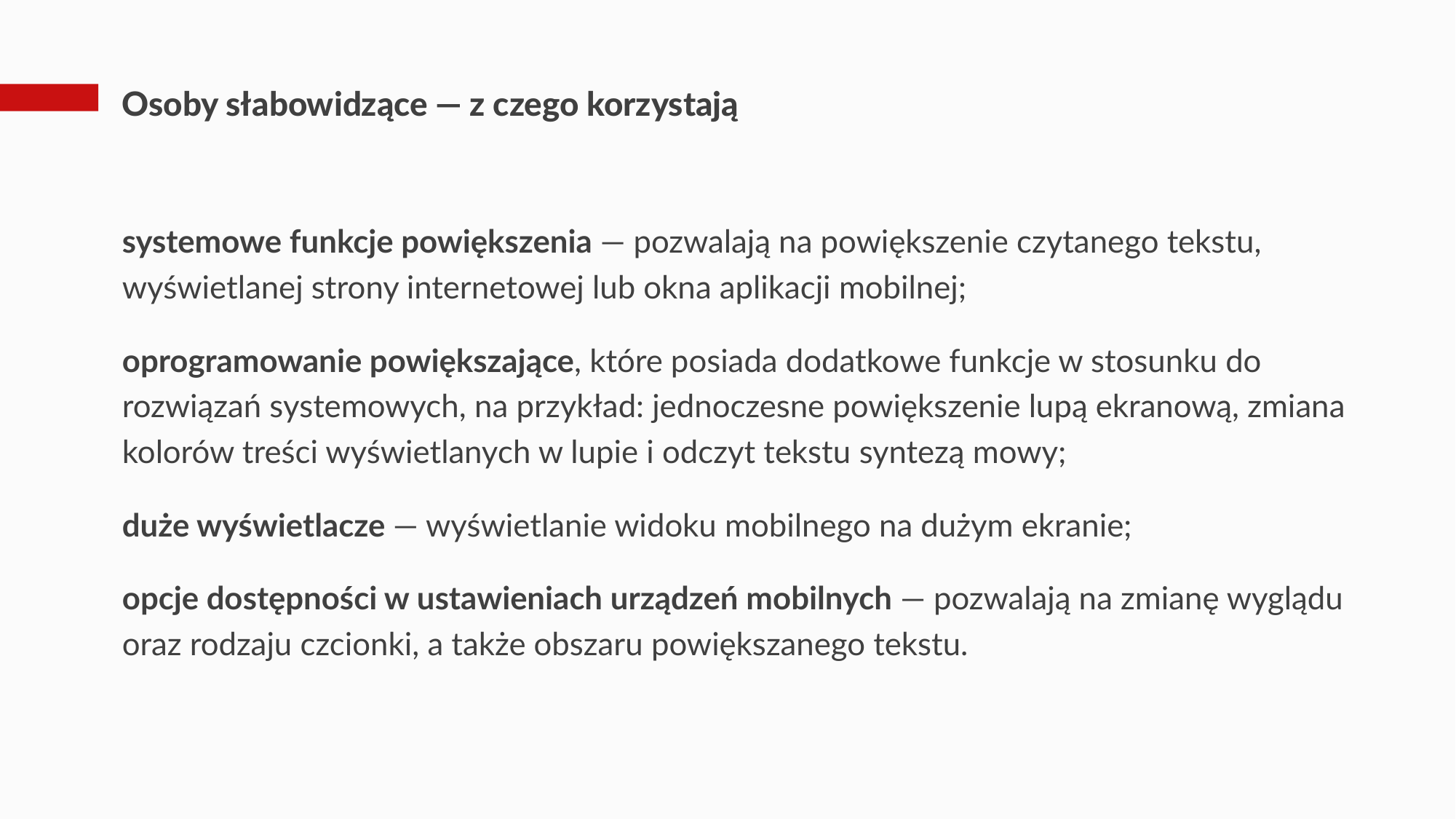

# Osoby słabowidzące — z czego korzystają
systemowe funkcje powiększenia — pozwalają na powiększenie czytanego tekstu, wyświetlanej strony internetowej lub okna aplikacji mobilnej;
oprogramowanie powiększające, które posiada dodatkowe funkcje w stosunku do rozwiązań systemowych, na przykład: jednoczesne powiększenie lupą ekranową, zmiana kolorów treści wyświetlanych w lupie i odczyt tekstu syntezą mowy;
duże wyświetlacze — wyświetlanie widoku mobilnego na dużym ekranie;
opcje dostępności w ustawieniach urządzeń mobilnych — pozwalają na zmianę wyglądu oraz rodzaju czcionki, a także obszaru powiększanego tekstu.